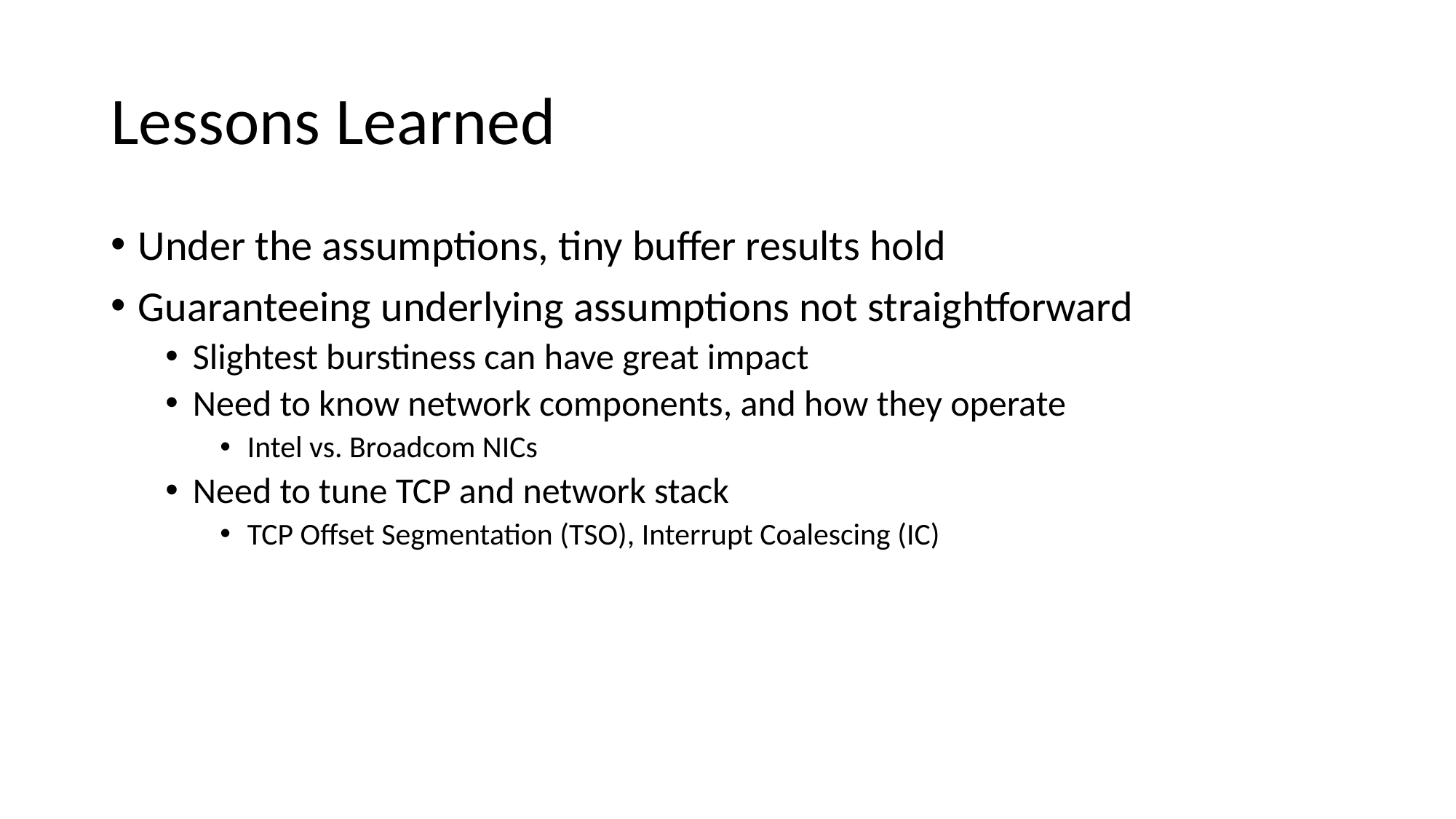

# Lessons Learned
Under the assumptions, tiny buffer results hold
Guaranteeing underlying assumptions not straightforward
Slightest burstiness can have great impact
Need to know network components, and how they operate
Intel vs. Broadcom NICs
Need to tune TCP and network stack
TCP Offset Segmentation (TSO), Interrupt Coalescing (IC)